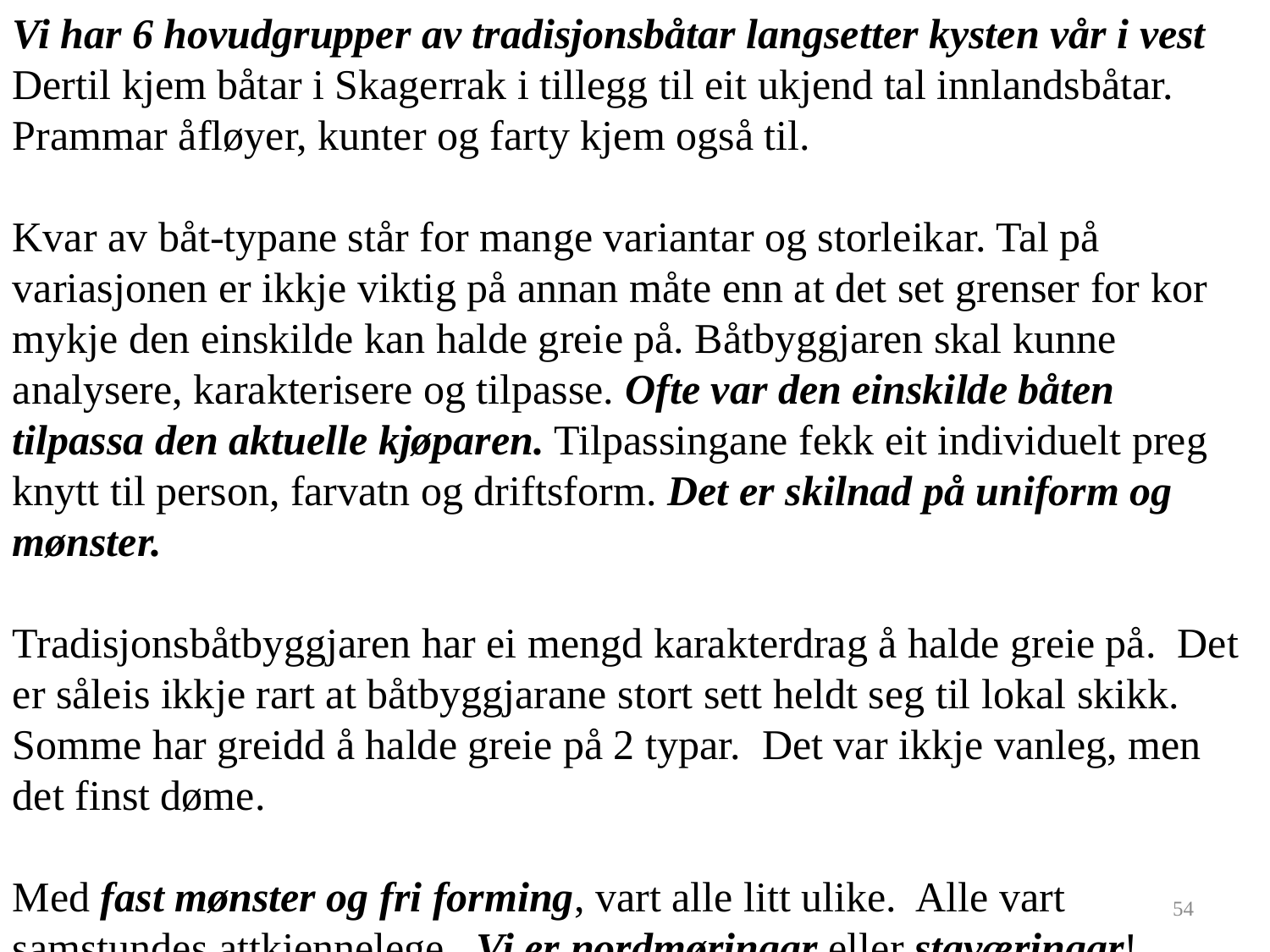

Vi har 6 hovudgrupper av tradisjonsbåtar langsetter kysten vår i vest  Dertil kjem båtar i Skagerrak i tillegg til eit ukjend tal innlandsbåtar. Prammar åfløyer, kunter og farty kjem også til.

Kvar av båt-typane står for mange variantar og storleikar. Tal på variasjonen er ikkje viktig på annan måte enn at det set grenser for kor mykje den einskilde kan halde greie på. Båtbyggjaren skal kunne analysere, karakterisere og tilpasse. Ofte var den einskilde båten tilpassa den aktuelle kjøparen. Tilpassingane fekk eit individuelt preg knytt til person, farvatn og driftsform. Det er skilnad på uniform og mønster.

Tradisjonsbåtbyggjaren har ei mengd karakterdrag å halde greie på.  Det er såleis ikkje rart at båtbyggjarane stort sett heldt seg til lokal skikk.  Somme har greidd å halde greie på 2 typar.  Det var ikkje vanleg, men det finst døme.

Med fast mønster og fri forming, vart alle litt ulike.  Alle vart samstundes attkjennelege.  Vi er nordmøringar eller staværingar!
54